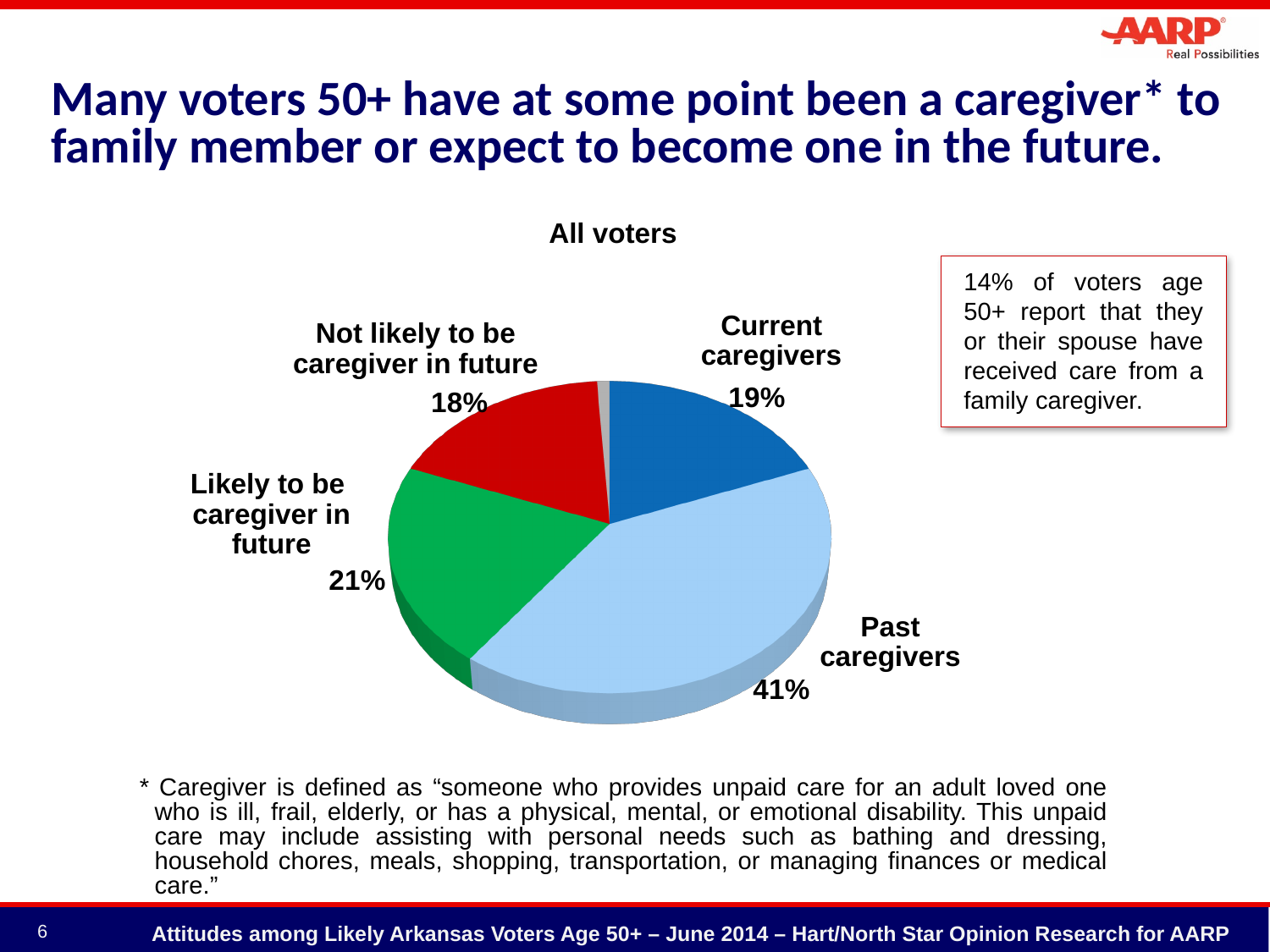

# Many voters 50+ have at some point been a caregiver* to family member or expect to become one in the future.
All voters

14% of voters age 50+ report that they or their spouse have received care from a family caregiver.

[unsupported chart]

Current caregivers
Not likely to be caregiver in future
Likely to be
caregiver in future
Past caregivers
* Caregiver is defined as “someone who provides unpaid care for an adult loved one who is ill, frail, elderly, or has a physical, mental, or emotional disability. This unpaid care may include assisting with personal needs such as bathing and dressing, household chores, meals, shopping, transportation, or managing finances or medical care.”
6